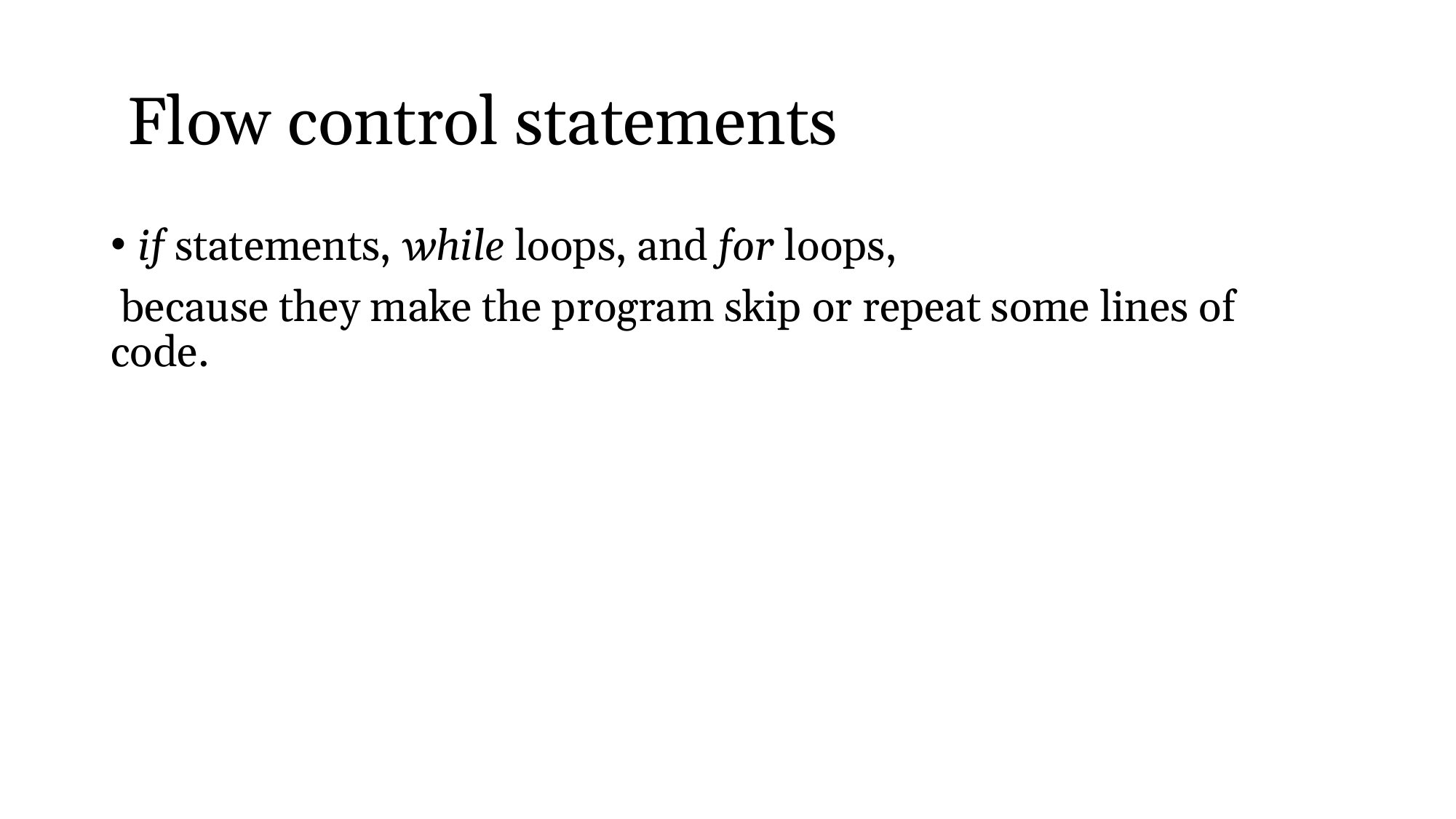

# Flow control statements
if statements, while loops, and for loops,
 because they make the program skip or repeat some lines of code.